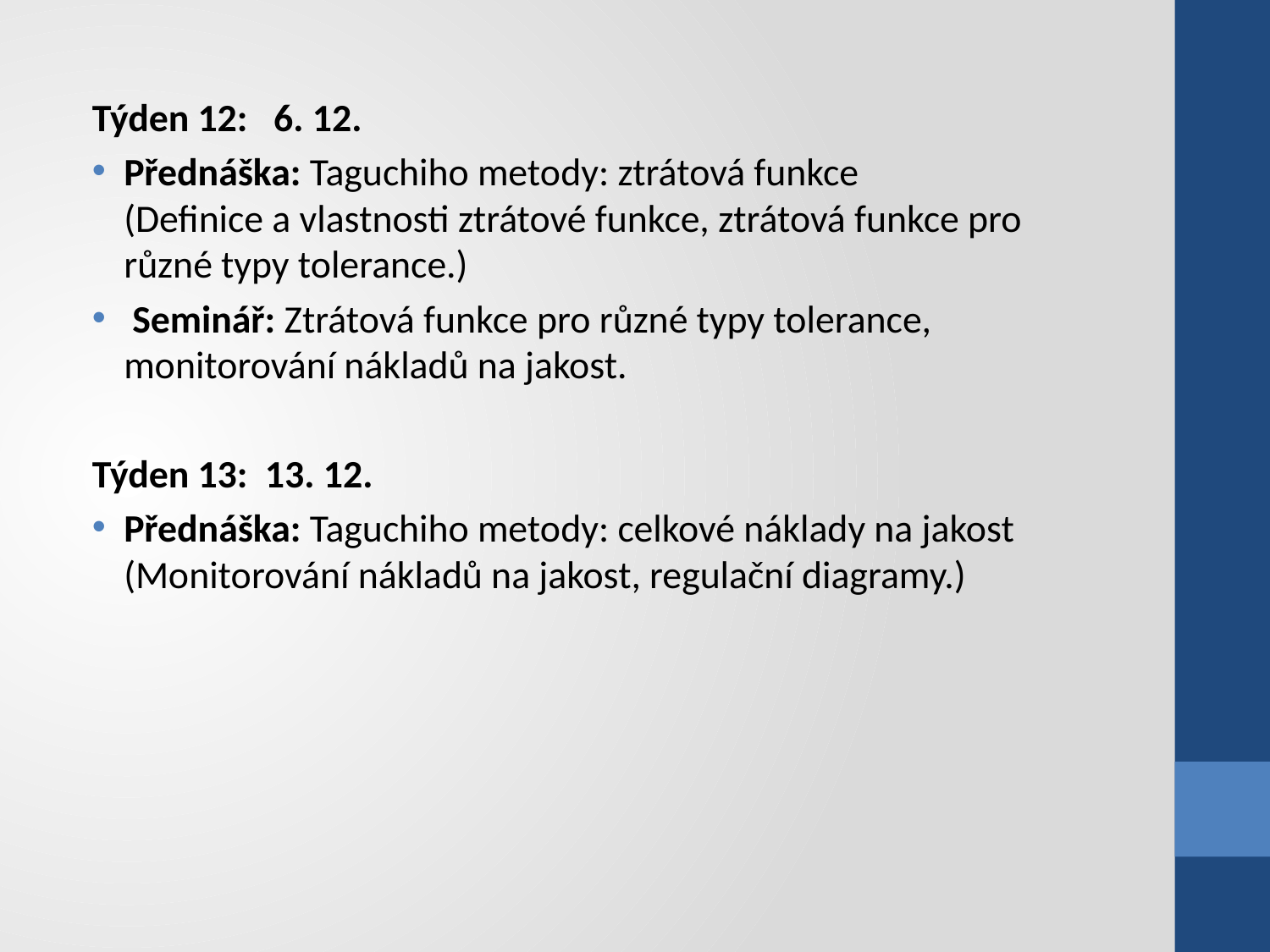

Týden 12:   6. 12.
Přednáška: Taguchiho metody: ztrátová funkce
(Definice a vlastnosti ztrátové funkce, ztrátová funkce pro různé typy tolerance.)
 Seminář: Ztrátová funkce pro různé typy tolerance, monitorování nákladů na jakost.

Týden 13:  13. 12.
Přednáška: Taguchiho metody: celkové náklady na jakost
(Monitorování nákladů na jakost, regulační diagramy.)